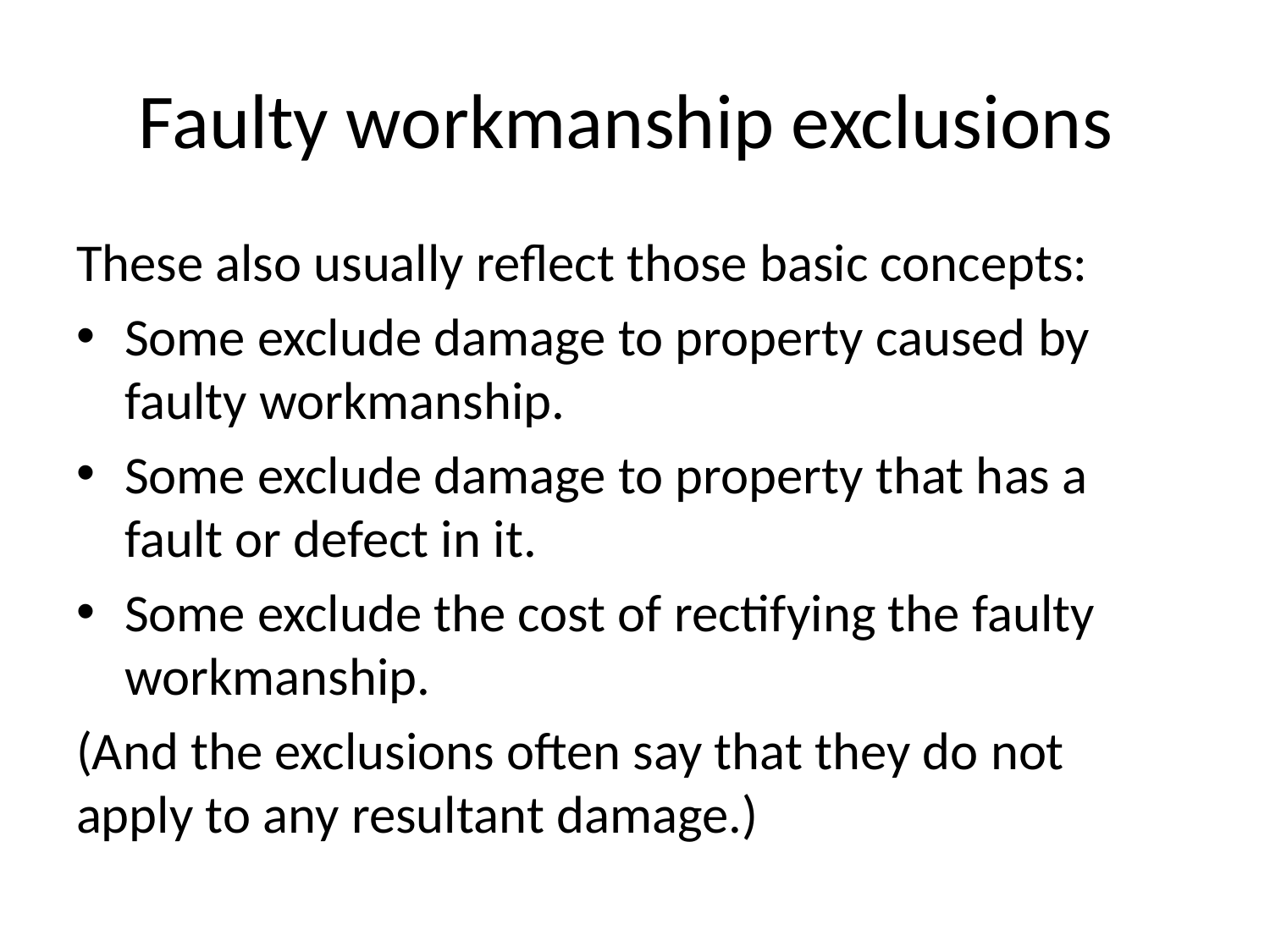

# Faulty workmanship exclusions
These also usually reflect those basic concepts:
Some exclude damage to property caused by faulty workmanship.
Some exclude damage to property that has a fault or defect in it.
Some exclude the cost of rectifying the faulty workmanship.
(And the exclusions often say that they do not apply to any resultant damage.)